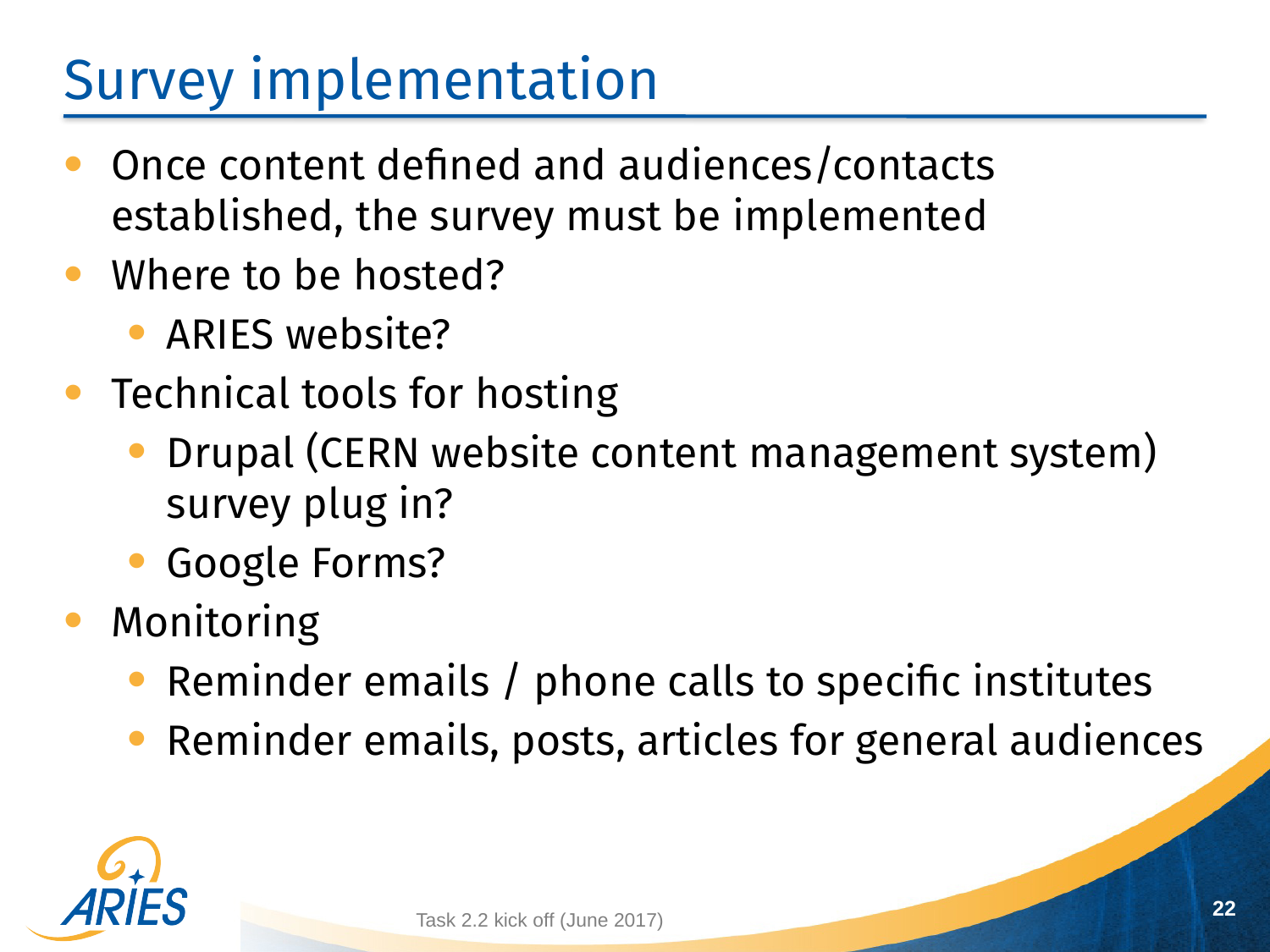

# Survey implementation
Once content defined and audiences/contacts established, the survey must be implemented
Where to be hosted?
ARIES website?
Technical tools for hosting
Drupal (CERN website content management system) survey plug in?
Google Forms?
Monitoring
Reminder emails / phone calls to specific institutes
Reminder emails, posts, articles for general audiences
22
Task 2.2 kick off (June 2017)